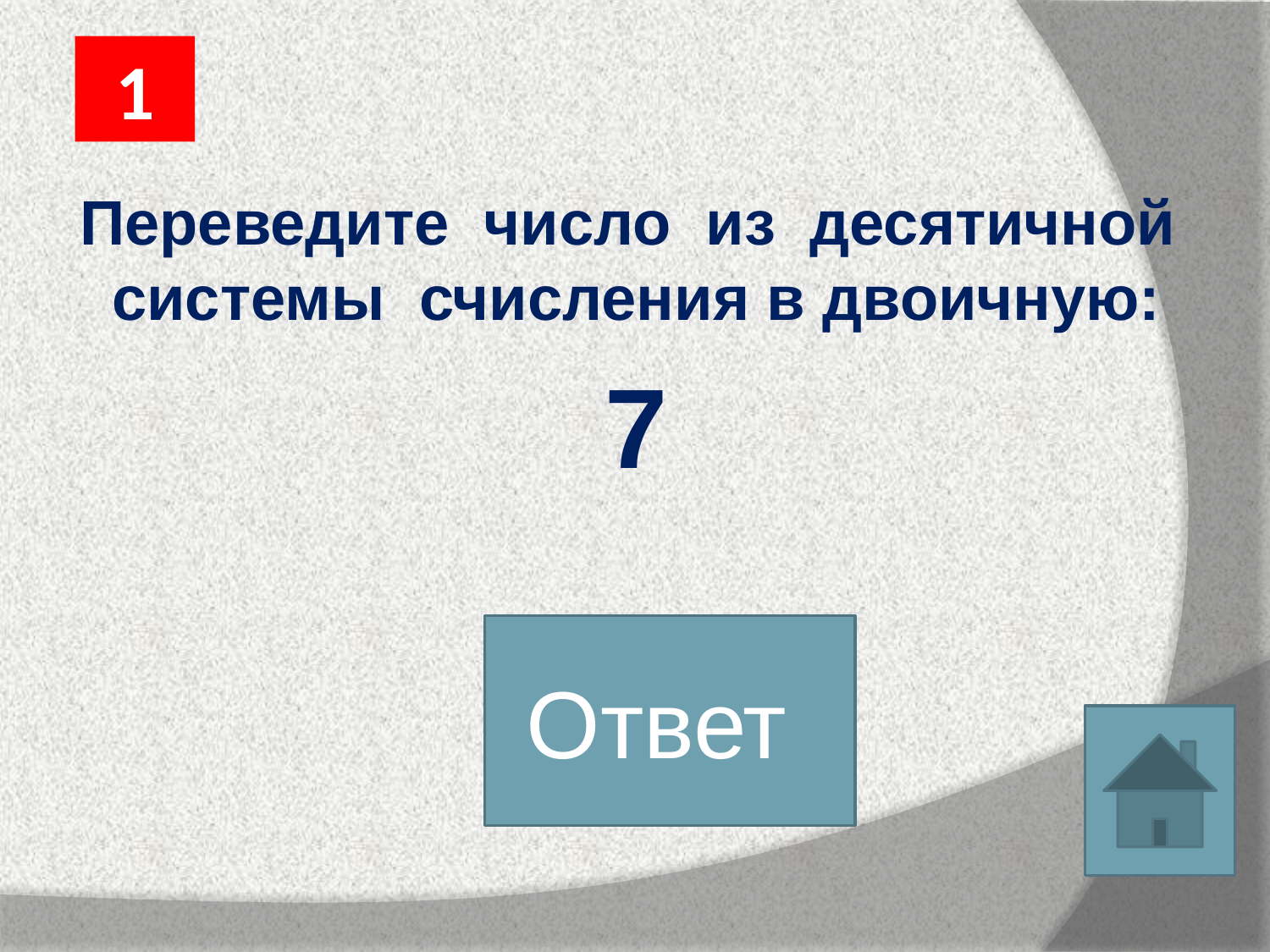

1
Переведите  число  из  десятичной  системы  счисления в двоичную:
7
Ответ
111